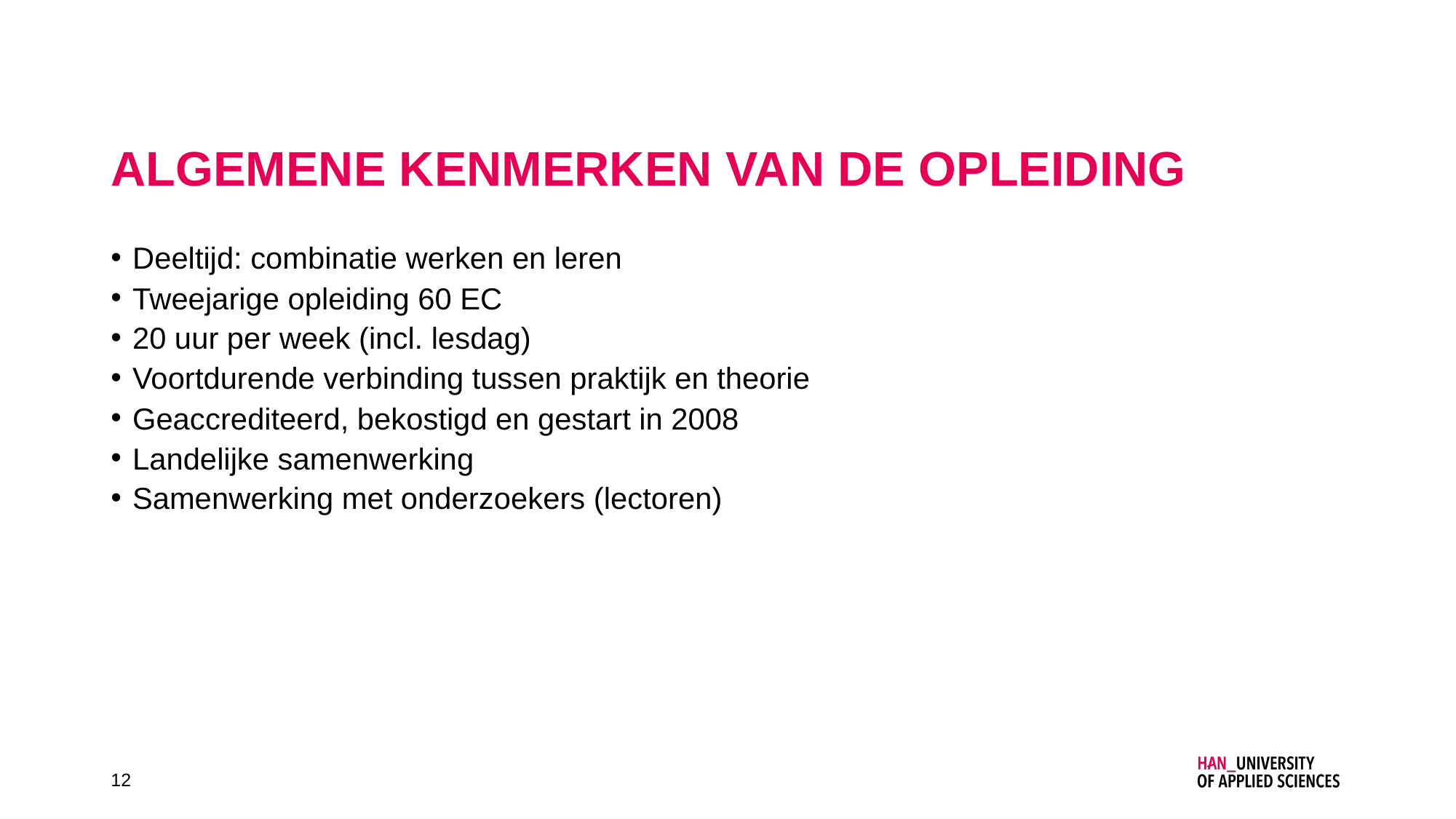

# Algemene kenmerken van de opleiding
Deeltijd: combinatie werken en leren
Tweejarige opleiding 60 EC
20 uur per week (incl. lesdag)
Voortdurende verbinding tussen praktijk en theorie
Geaccrediteerd, bekostigd en gestart in 2008
Landelijke samenwerking
Samenwerking met onderzoekers (lectoren)

12